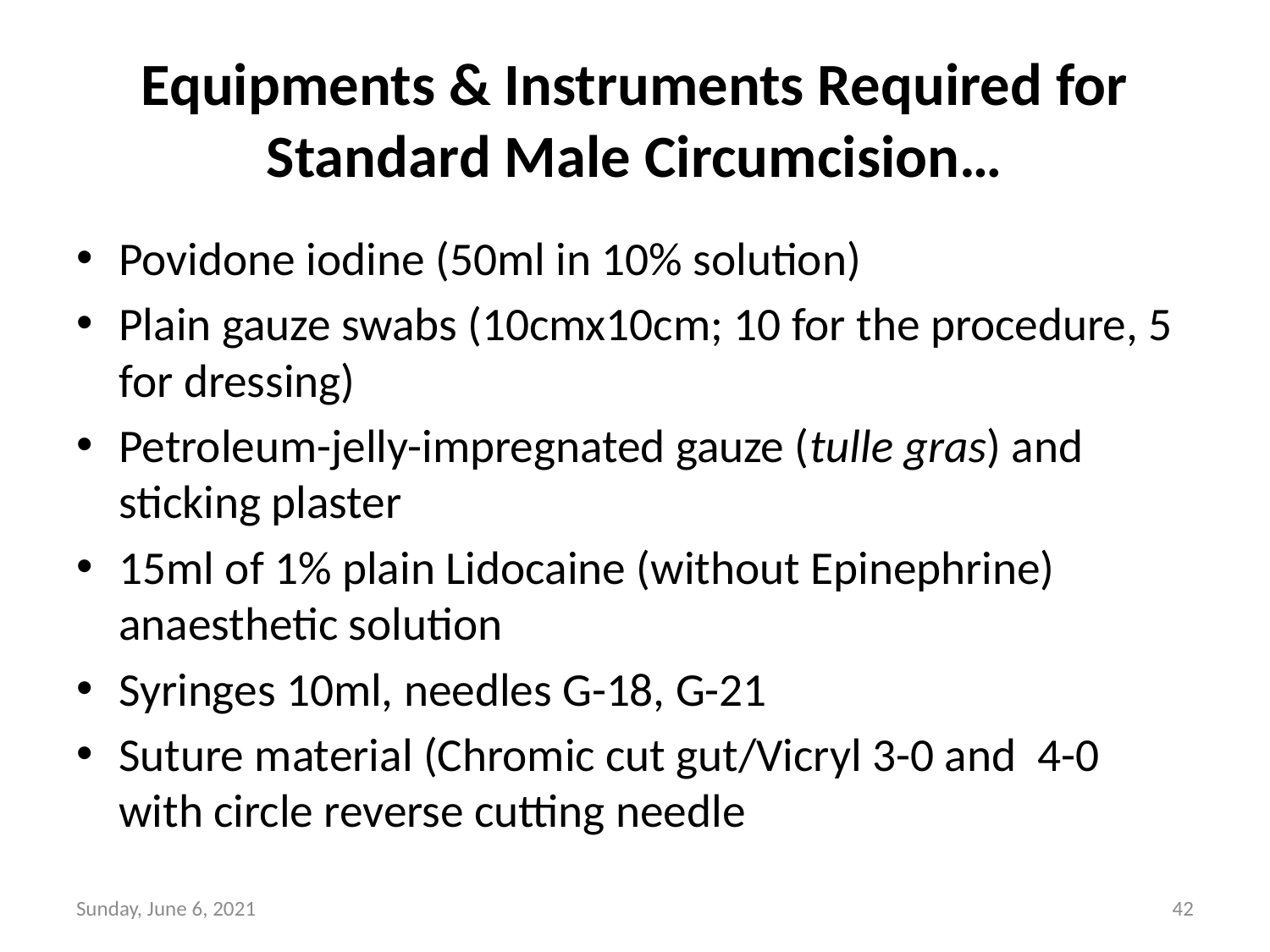

# Equipments & Instruments Required for Standard Male Circumcision…
Povidone iodine (50ml in 10% solution)
Plain gauze swabs (10cmx10cm; 10 for the procedure, 5 for dressing)
Petroleum-jelly-impregnated gauze (tulle gras) and sticking plaster
15ml of 1% plain Lidocaine (without Epinephrine) anaesthetic solution
Syringes 10ml, needles G-18, G-21
Suture material (Chromic cut gut/Vicryl 3-0 and  4-0 with circle reverse cutting needle

Sunday, June 6, 2021
42